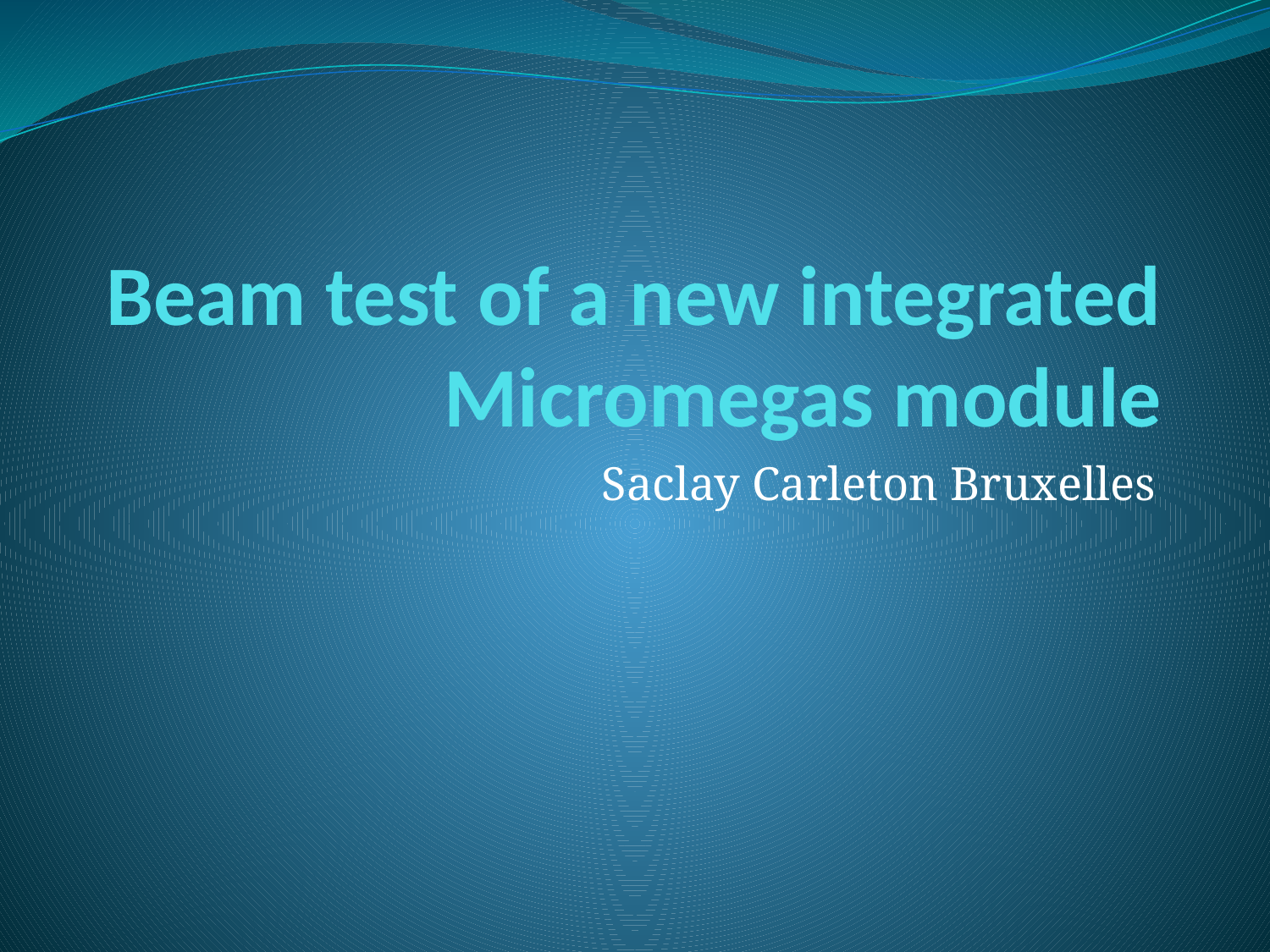

# Beam test of a new integrated Micromegas module
Saclay Carleton Bruxelles